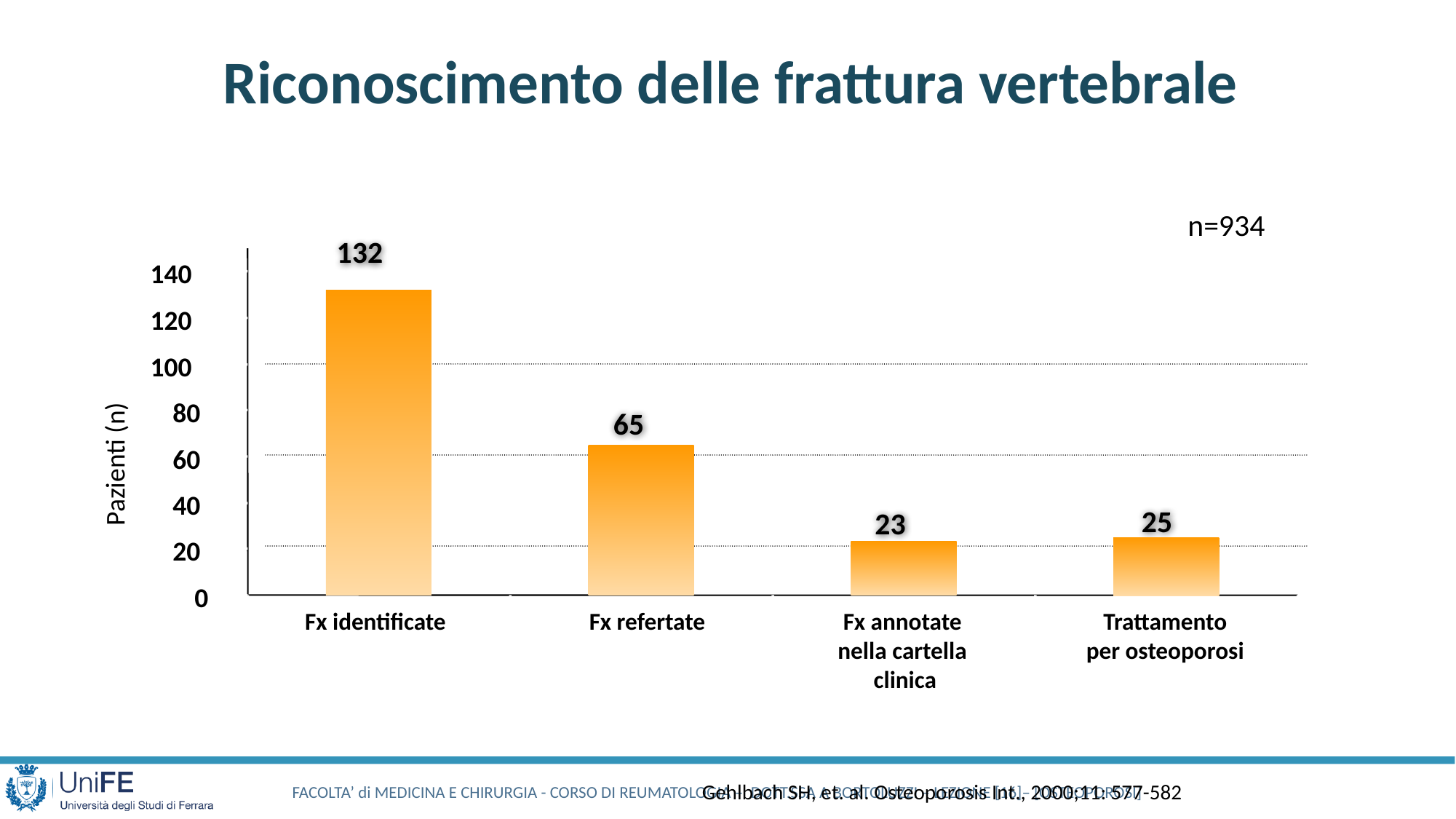

Riconoscimento delle frattura vertebrale
n=934
132

140

120

100

80
65

60

Pazienti (n)

40
25
23

20

0

Fx identificate
Fx annotate
nella cartella
clinica
Trattamento
per osteoporosi
Fx refertate
Gehlbach SH, et. al. Osteoporosis Int., 2000;11: 577-582